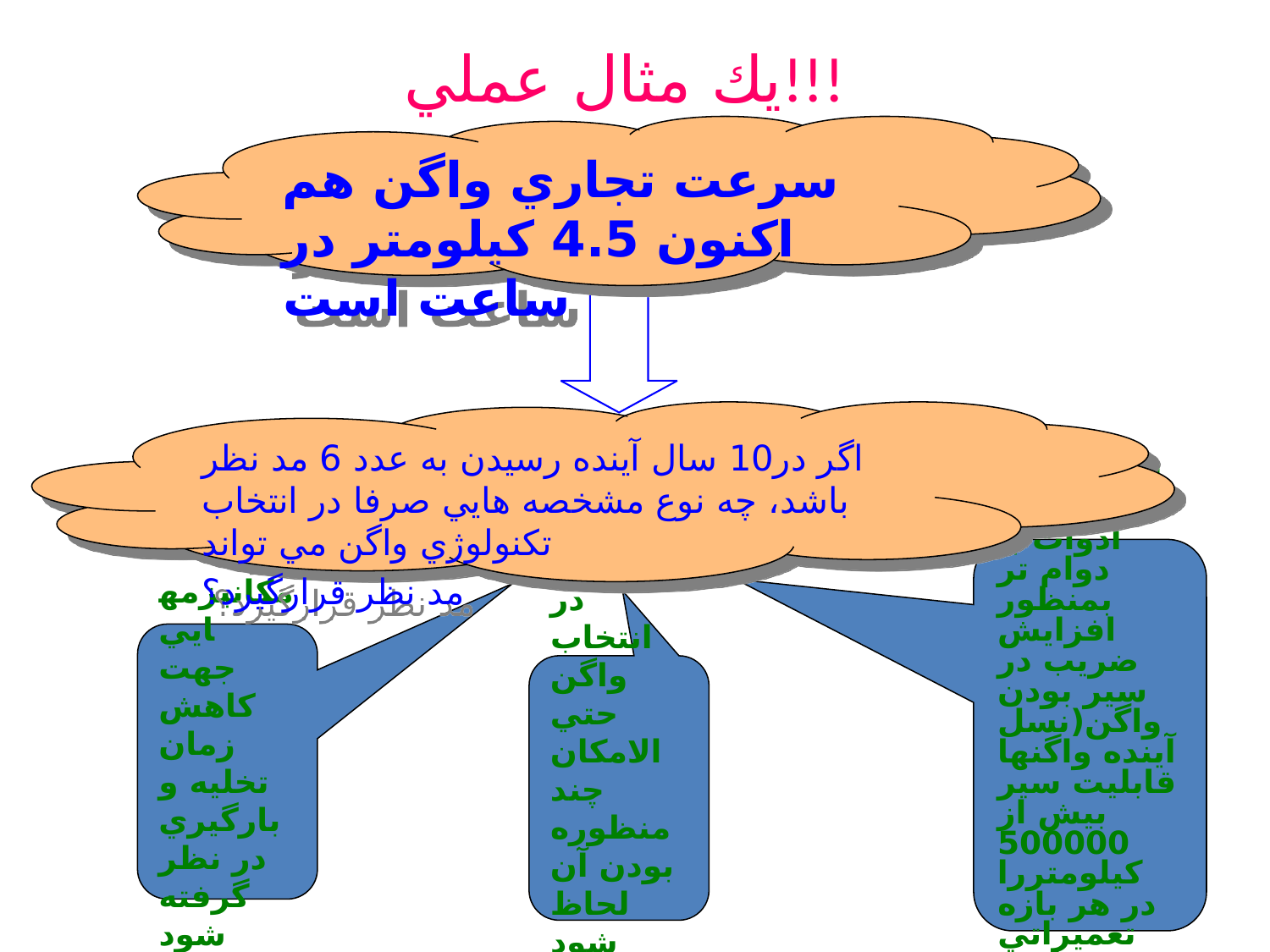

# يك مثال عملي!!!
سرعت تجاري واگن هم اكنون 4.5 كيلومتر در ساعت است

اگر در10 سال آينده رسيدن به عدد 6 مد نظر باشد، چه نوع مشخصه هايي صرفا در انتخاب تكنولوژي واگن مي تواند
مد نظر قرارگيرد؟

استفاده از مواد و ادوات با دوام تر بمنظور افزايش ضريب در سير بودن واگن(نسل آينده واگنها قابليت سير بيش از 500000 كيلومتررا در هر بازه تعميراتي خواهند داشت)

مكانيزمهايي جهت كاهش زمان تخليه و بارگيري در نظر گرفته شود

در انتخاب واگن حتي الامكان چند منظوره بودن آن لحاظ شود